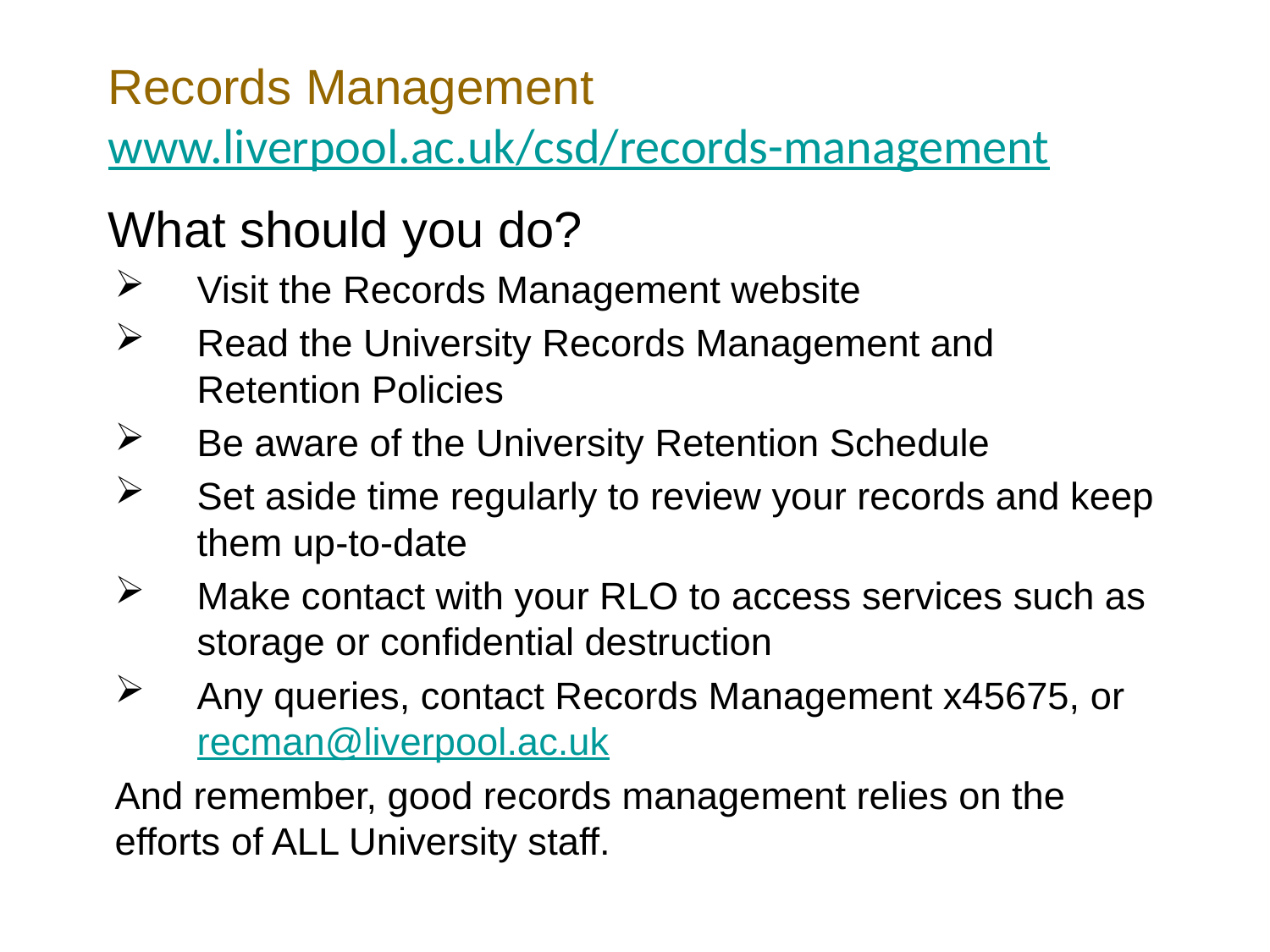

# Records Management www.liverpool.ac.uk/csd/records-management
What should you do?
Visit the Records Management website
Read the University Records Management and Retention Policies
Be aware of the University Retention Schedule
Set aside time regularly to review your records and keep them up-to-date
Make contact with your RLO to access services such as storage or confidential destruction
Any queries, contact Records Management x45675, or recman@liverpool.ac.uk
And remember, good records management relies on the efforts of ALL University staff.